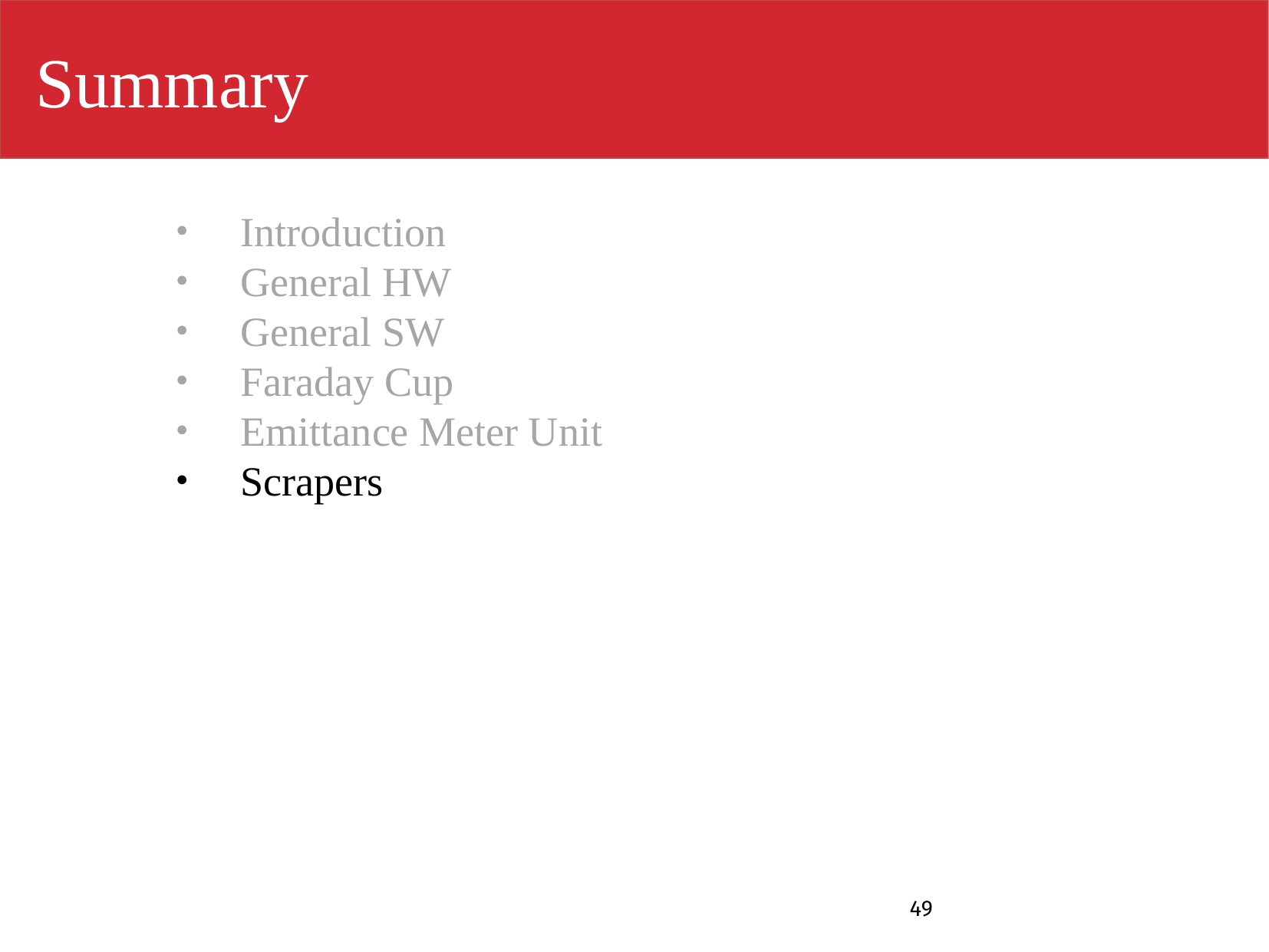

Summary
Introduction
General HW
General SW
Faraday Cup
Emittance Meter Unit
Scrapers

49